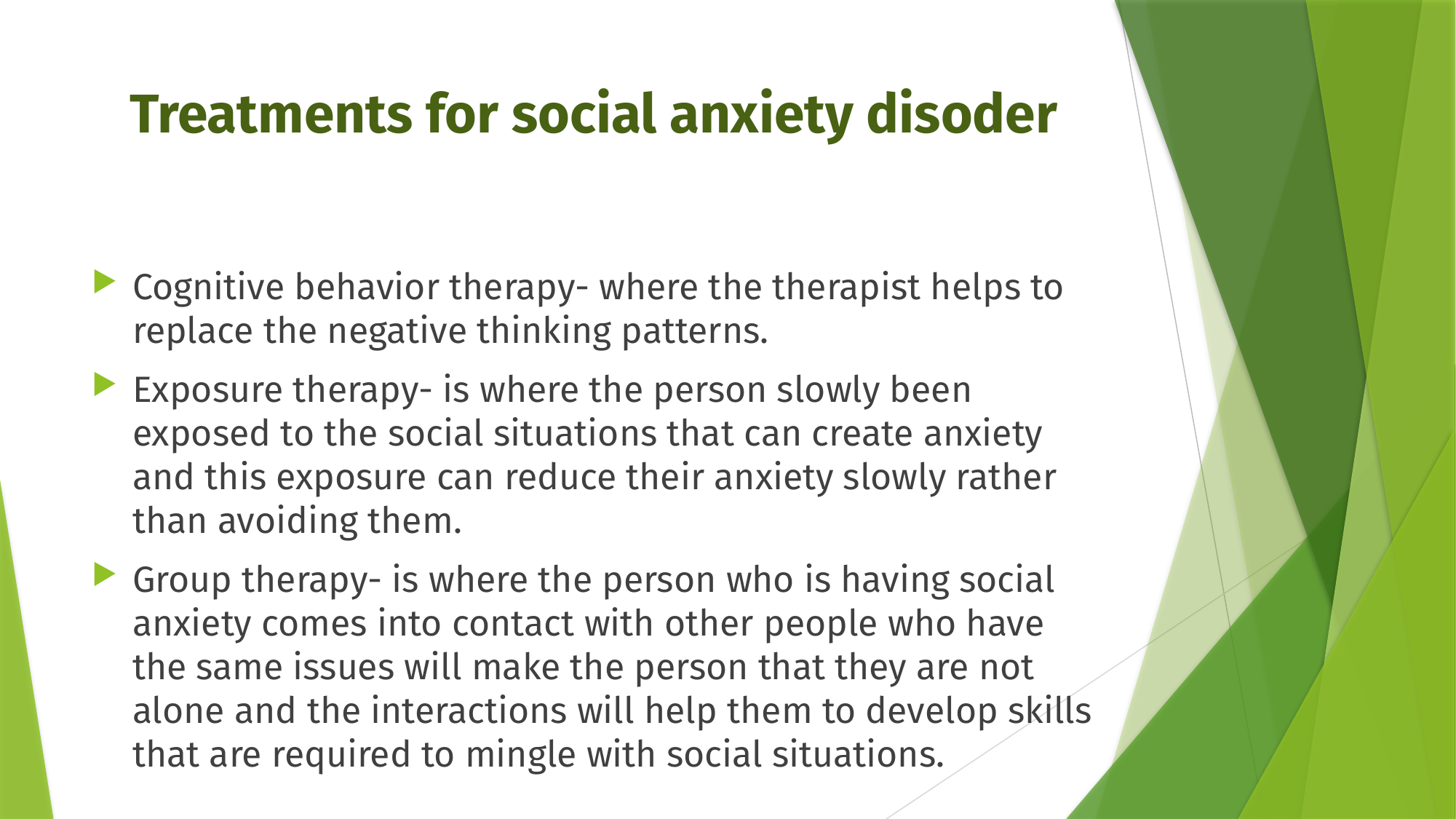

# Treatments for social anxiety disoder
Cognitive behavior therapy- where the therapist helps to replace the negative thinking patterns.
Exposure therapy- is where the person slowly been exposed to the social situations that can create anxiety and this exposure can reduce their anxiety slowly rather than avoiding them.
Group therapy- is where the person who is having social anxiety comes into contact with other people who have the same issues will make the person that they are not alone and the interactions will help them to develop skills that are required to mingle with social situations.